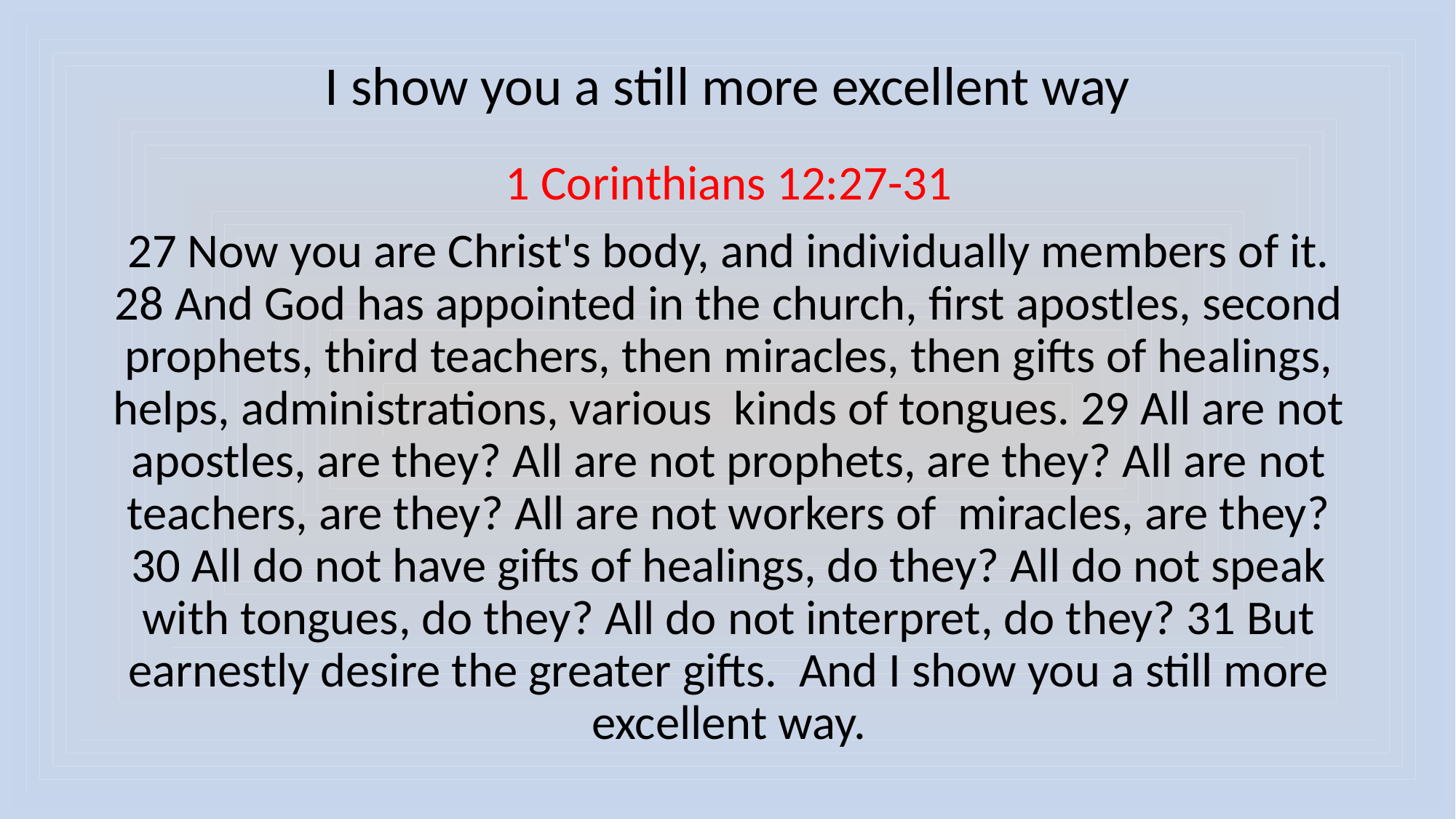

# I show you a still more excellent way
1 Corinthians 12:27-31
27 Now you are Christ's body, and individually members of it. 28 And God has appointed in the church, first apostles, second prophets, third teachers, then miracles, then gifts of healings, helps, administrations, various  kinds of tongues. 29 All are not apostles, are they? All are not prophets, are they? All are not teachers, are they? All are not workers of  miracles, are they? 30 All do not have gifts of healings, do they? All do not speak with tongues, do they? All do not interpret, do they? 31 But earnestly desire the greater gifts.  And I show you a still more excellent way.